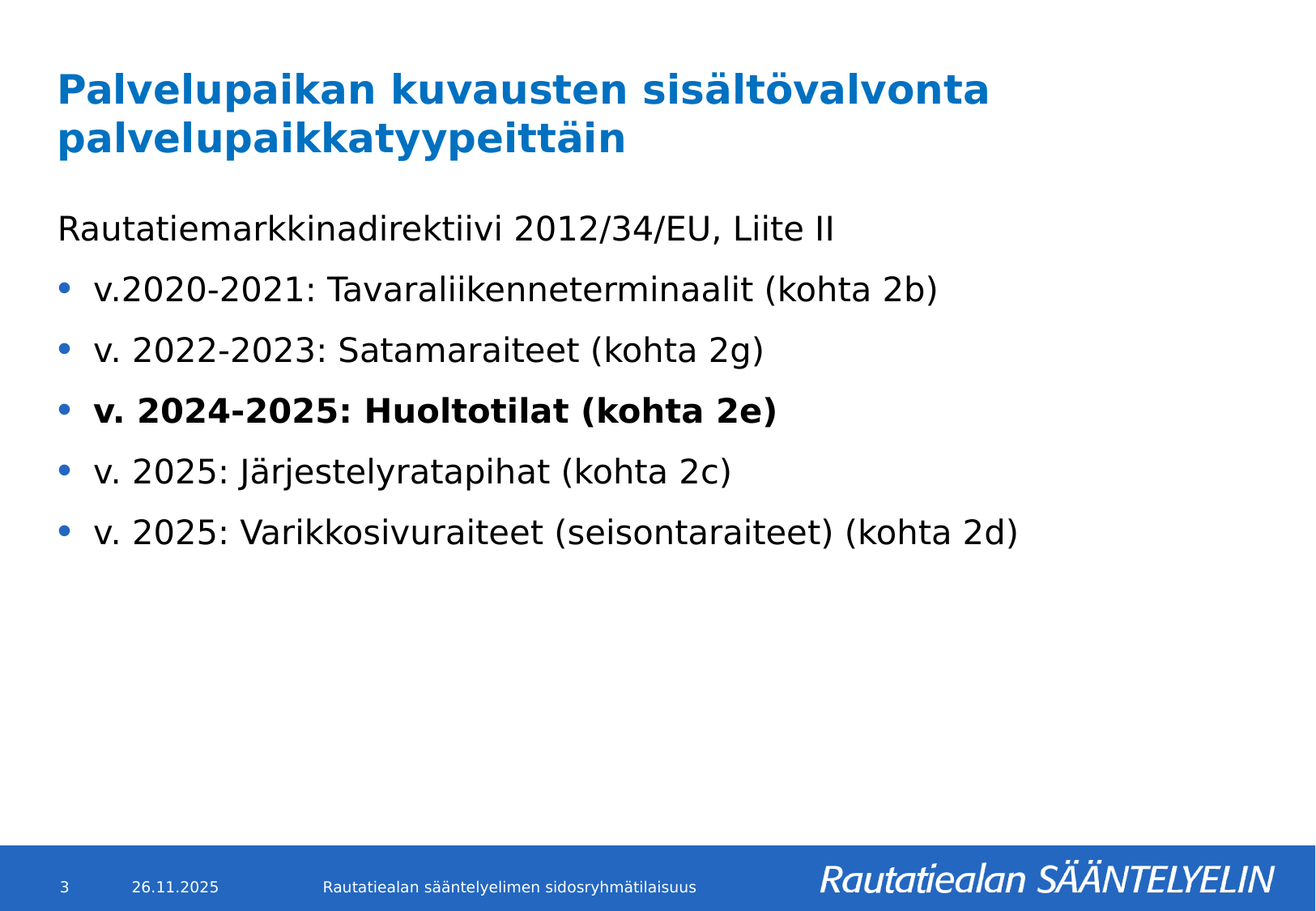

# Palvelupaikan kuvausten sisältövalvonta palvelupaikkatyypeittäin
Rautatiemarkkinadirektiivi 2012/34/EU, Liite II
v.2020-2021: Tavaraliikenneterminaalit (kohta 2b)
v. 2022-2023: Satamaraiteet (kohta 2g)
v. 2024-2025: Huoltotilat (kohta 2e)
v. 2025: Järjestelyratapihat (kohta 2c)
v. 2025: Varikkosivuraiteet (seisontaraiteet) (kohta 2d)

3
26.11.2025
Rautatiealan sääntelyelimen sidosryhmätilaisuus